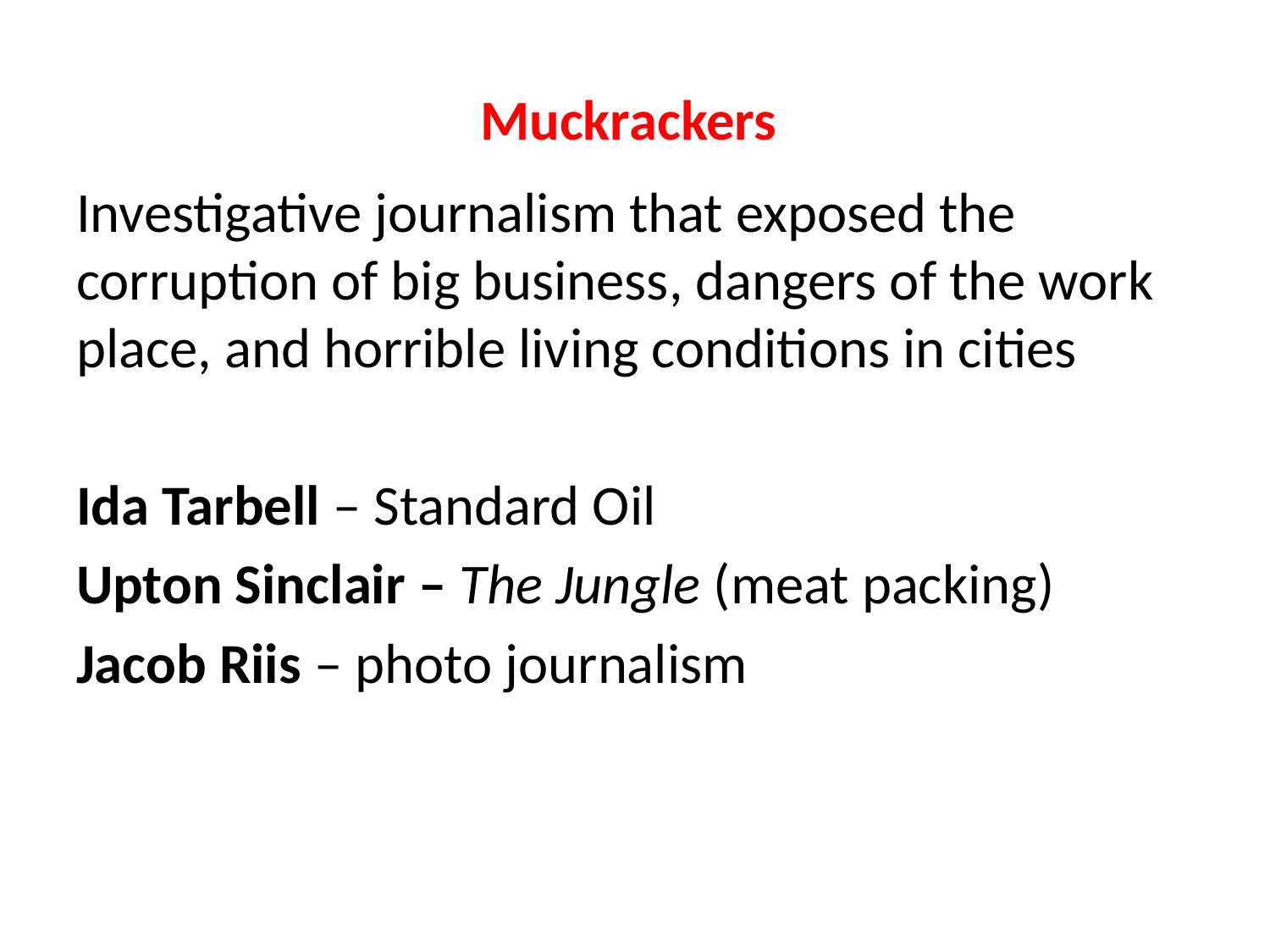

# Muckrackers
Investigative journalism that exposed the corruption of big business, dangers of the work place, and horrible living conditions in cities

Ida Tarbell – Standard Oil
Upton Sinclair – The Jungle (meat packing)
Jacob Riis – photo journalism